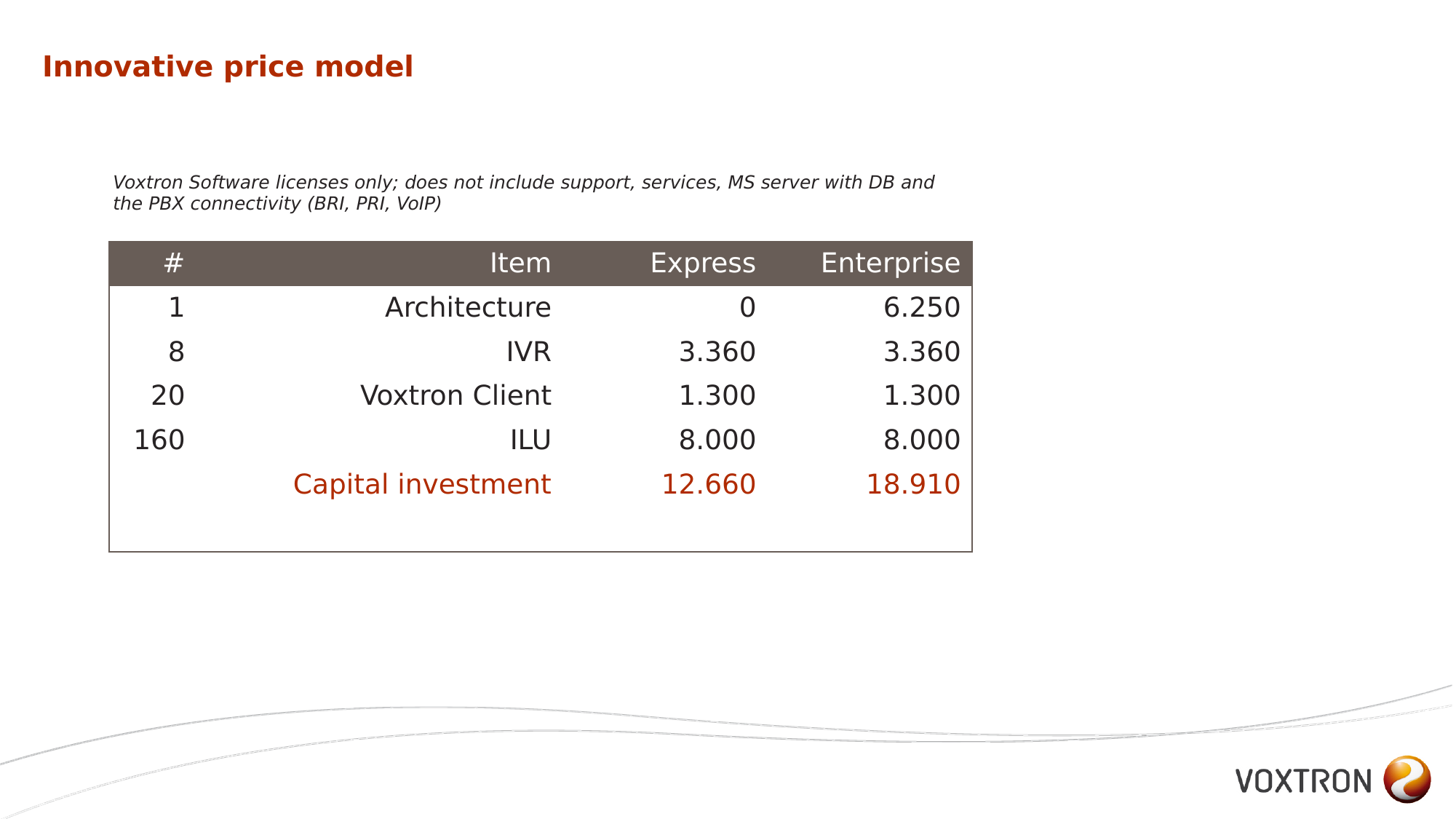

# Innovative price model

Voxtron Software licenses only; does not include support, services, MS server with DB and the PBX connectivity (BRI, PRI, VoIP)

| # | Item | Express | Enterprise |
| --- | --- | --- | --- |
| 1 | Architecture | 0 | 6.250 |
| 8 | IVR | 3.360 | 3.360 |
| 20 | Voxtron Client | 1.300 | 1.300 |
| 160 | ILU | 8.000 | 8.000 |
|  | Capital investment | 12.660 | 18.910 |
|  |  |  |  |